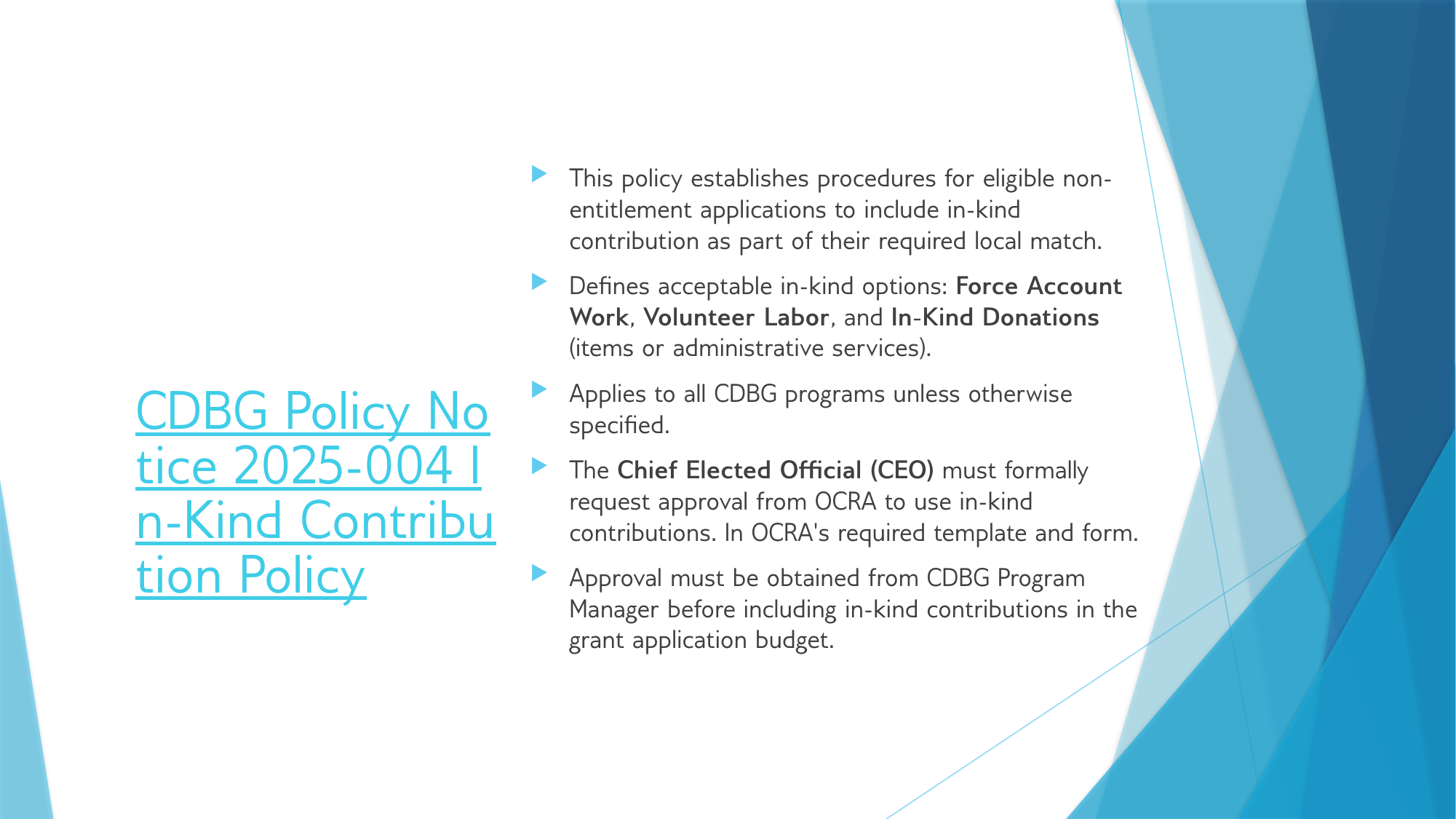

This policy establishes procedures for eligible non-entitlement applications to include in-kind contribution as part of their required local match.
Defines acceptable in-kind options: Force Account Work, Volunteer Labor, and In-Kind Donations (items or administrative services).
Applies to all CDBG programs unless otherwise specified.
The Chief Elected Official (CEO) must formally request approval from OCRA to use in-kind contributions. In OCRA's required template and form.
Approval must be obtained from CDBG Program Manager before including in-kind contributions in the grant application budget.
# CDBG Policy Notice 2025-004 In-Kind Contribution Policy